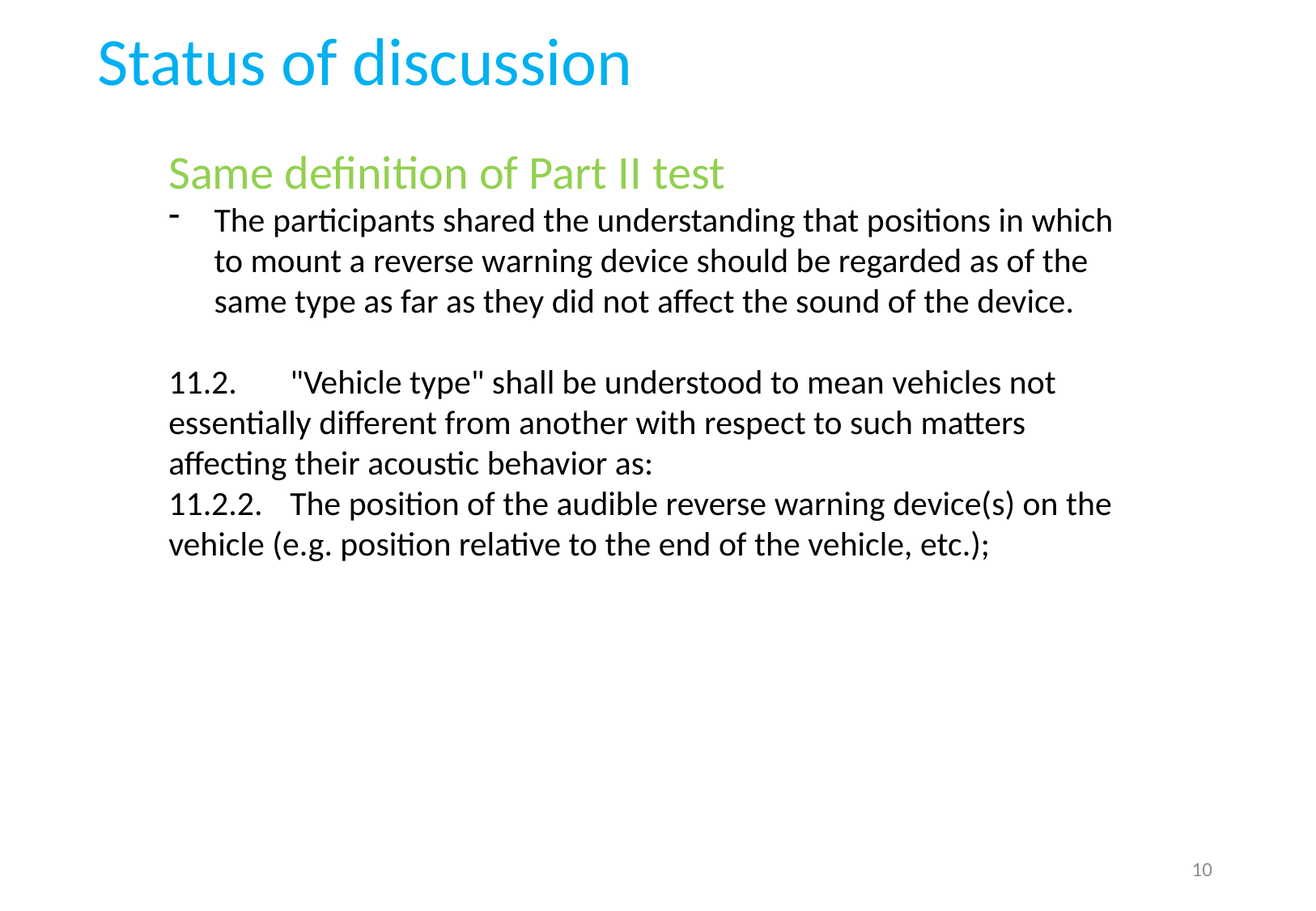

Status of discussion

Same definition of Part II test
The participants shared the understanding that positions in which to mount a reverse warning device should be regarded as of the same type as far as they did not affect the sound of the device.

11.2.	"Vehicle type" shall be understood to mean vehicles not essentially different from another with respect to such matters affecting their acoustic behavior as:
11.2.2.	The position of the audible reverse warning device(s) on the vehicle (e.g. position relative to the end of the vehicle, etc.);

10